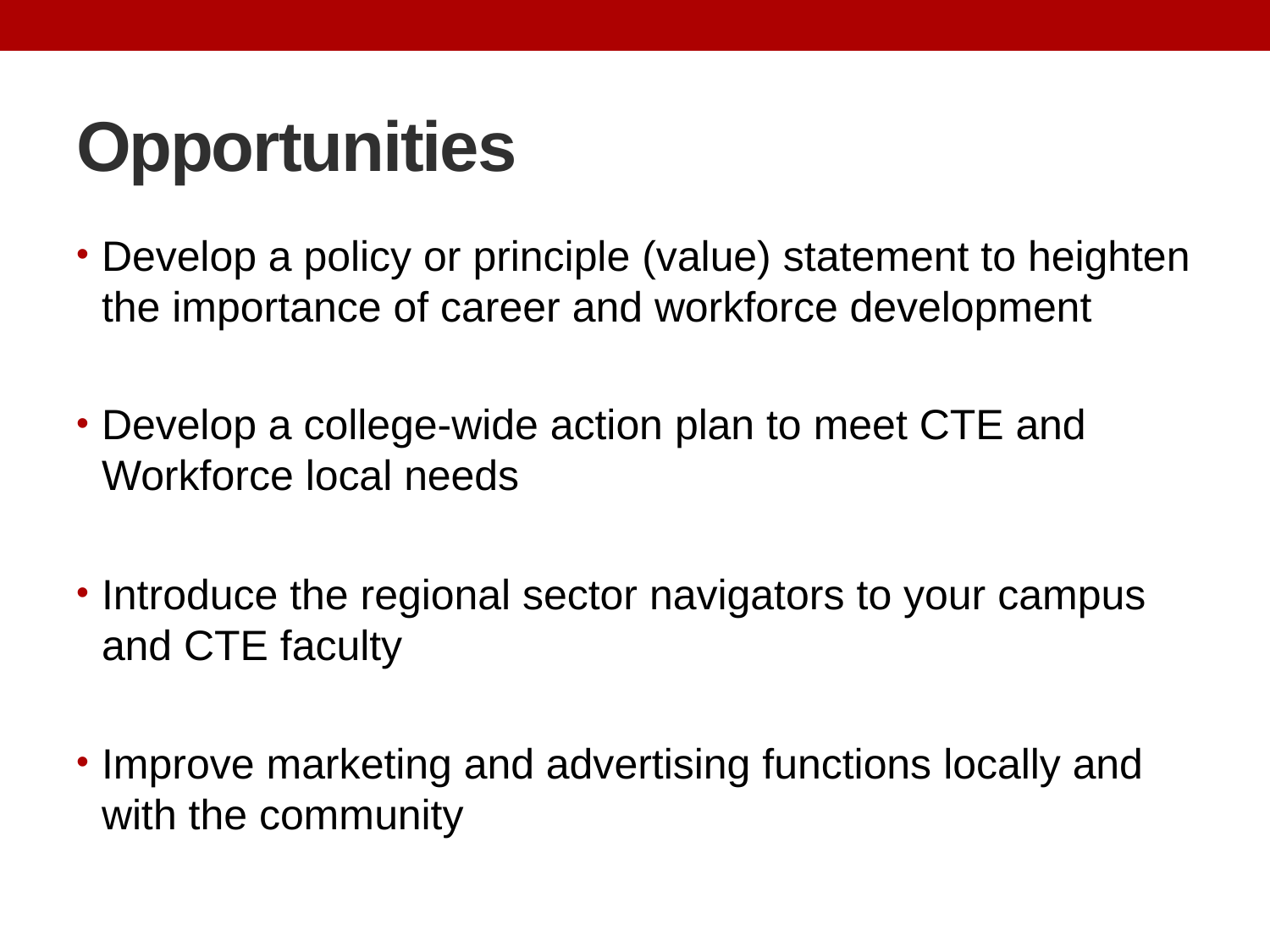

# Opportunities
Develop a policy or principle (value) statement to heighten the importance of career and workforce development

Develop a college-wide action plan to meet CTE and Workforce local needs

Introduce the regional sector navigators to your campus and CTE faculty

Improve marketing and advertising functions locally and with the community